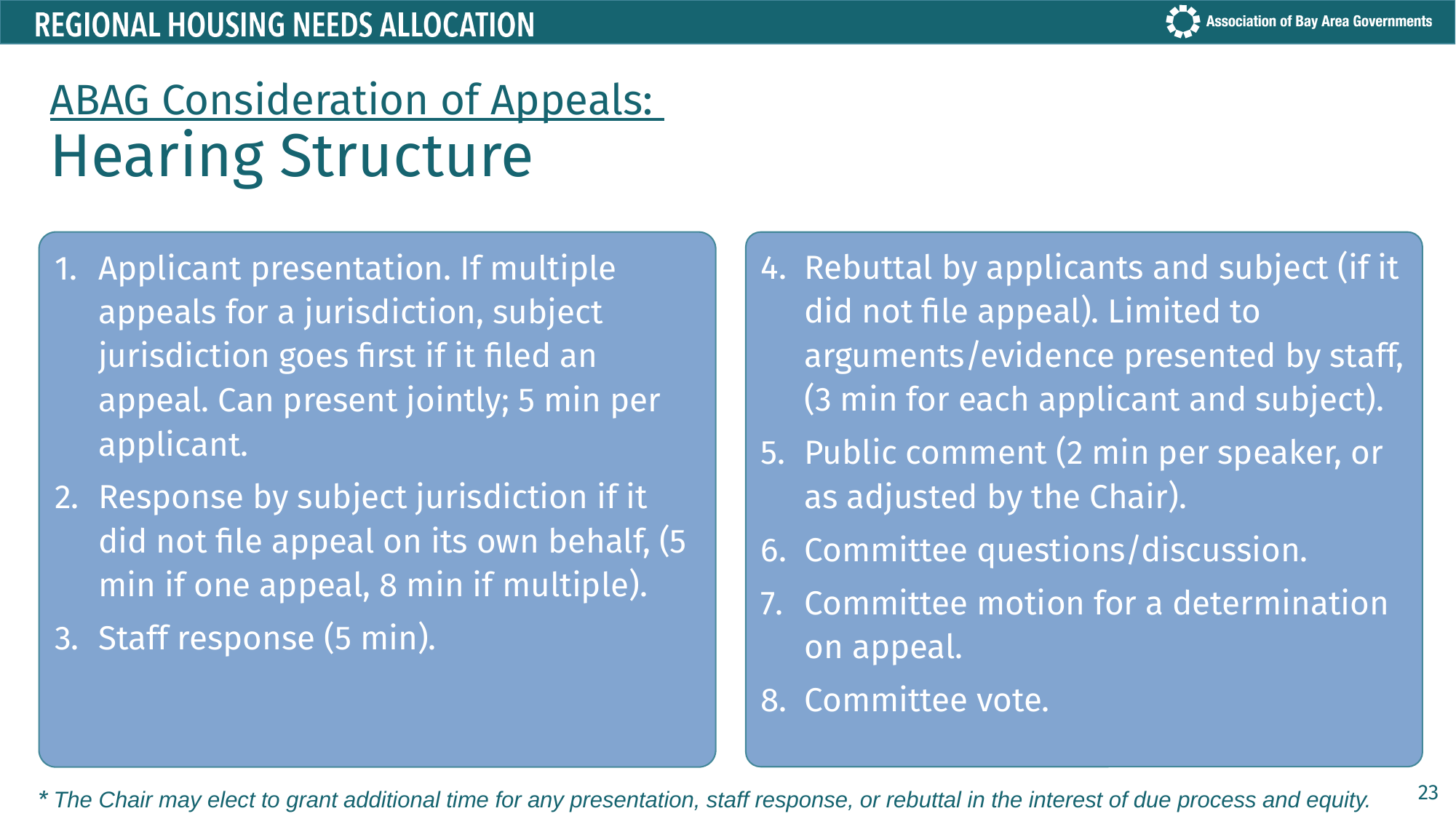

# ABAG Consideration of Appeals: Hearing Structure
Applicant presentation. If multiple appeals for a jurisdiction, subject jurisdiction goes first if it filed an appeal. Can present jointly; 5 min per applicant.
Response by subject jurisdiction if it did not file appeal on its own behalf, (5 min if one appeal, 8 min if multiple).
Staff response (5 min).
Rebuttal by applicants and subject (if it did not file appeal). Limited to arguments/evidence presented by staff, (3 min for each applicant and subject).
Public comment (2 min per speaker, or as adjusted by the Chair).
Committee questions/discussion.
Committee motion for a determination on appeal.
Committee vote.

23
* The Chair may elect to grant additional time for any presentation, staff response, or rebuttal in the interest of due process and equity.